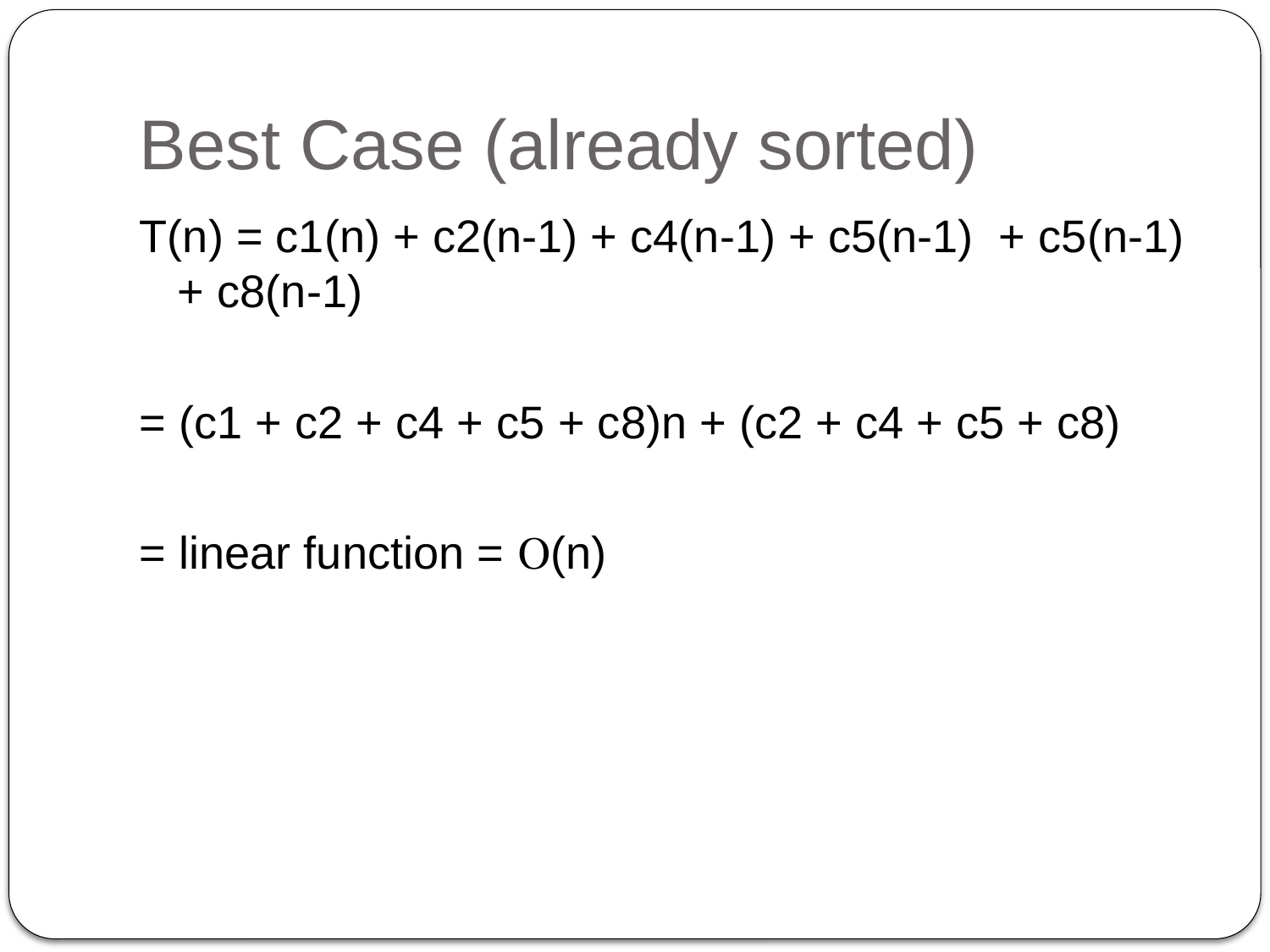

# Best Case (already sorted)
T(n) = c1(n) + c2(n-1) + c4(n-1) + c5(n-1)  + c5(n-1) + c8(n-1)

= (c1 + c2 + c4 + c5 + c8)n + (c2 + c4 + c5 + c8)

= linear function = Ο(n)